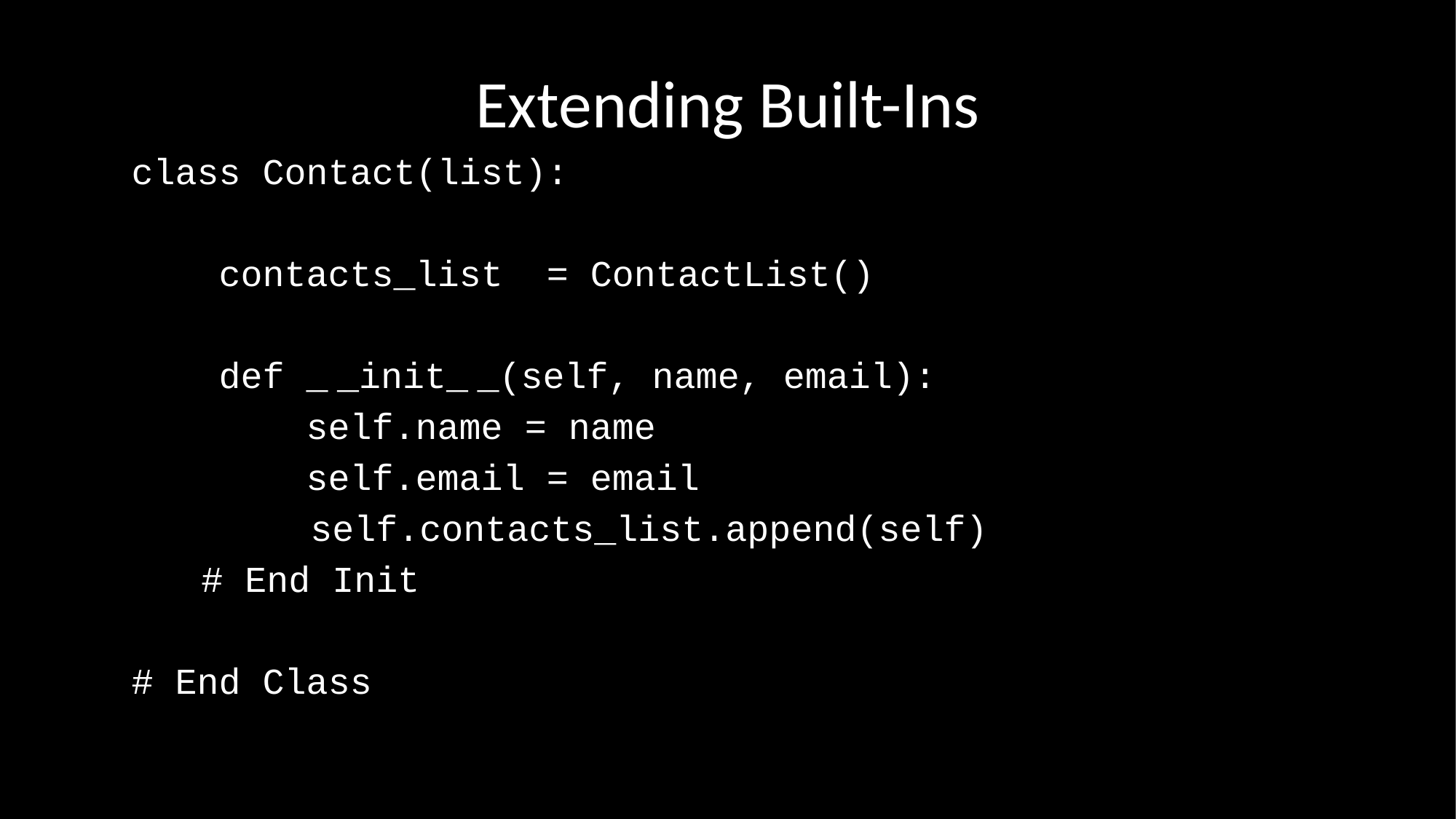

# Extending Built-Ins
class Contact(list):

    contacts_list  = ContactList()

    def _ _init_ _(self, name, email):
        self.name = name
        self.email = email
      self.contacts_list.append(self)
 # End Init

# End Class